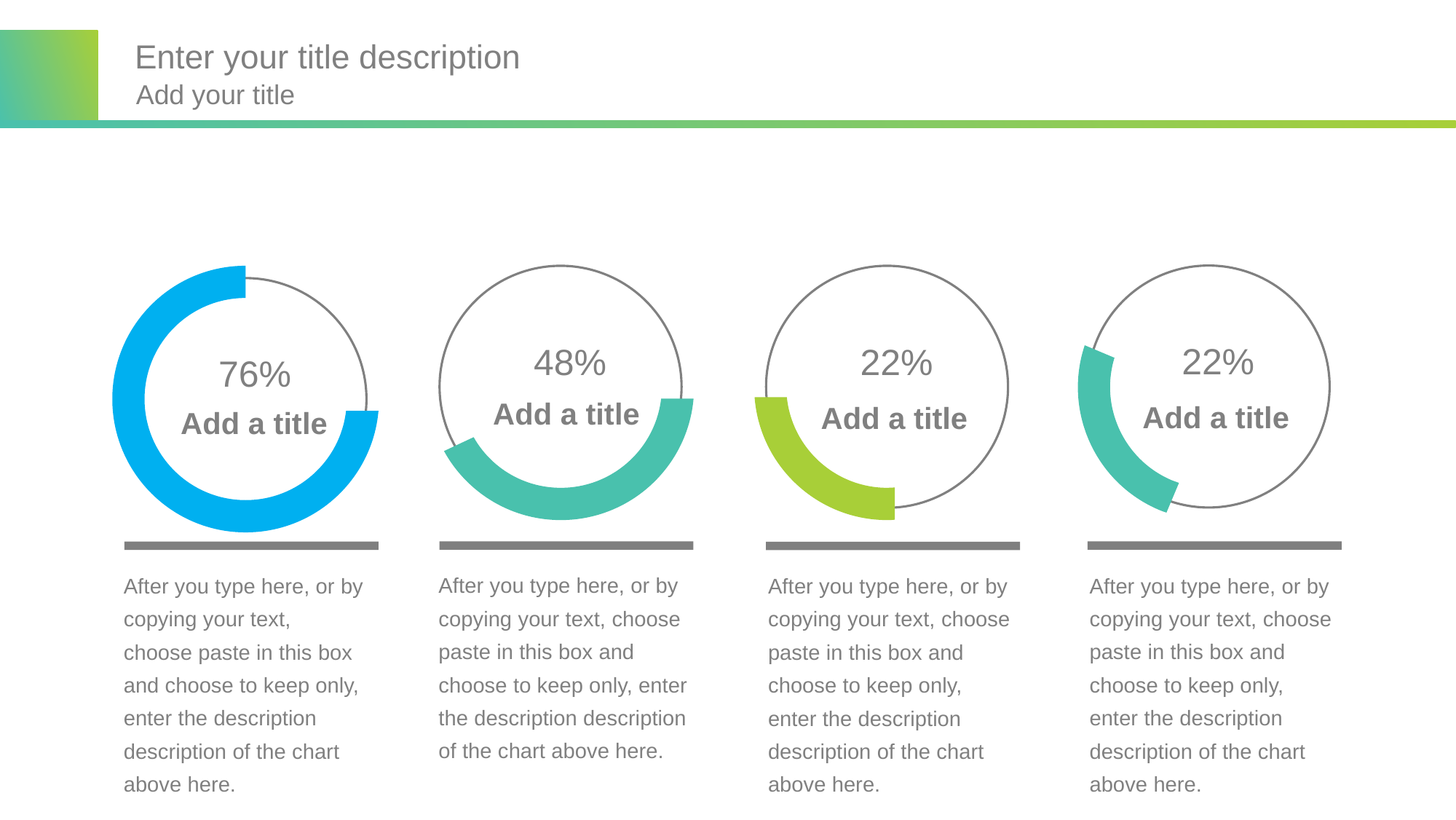

Enter your title description
Add your title

22%

Add a title

76%
Add a title

48%
Add a title

22%
Add a title

After you type here, or by copying your text, choose paste in this box and choose to keep only, enter the description description of the chart above here.

After you type here, or by copying your text, choose paste in this box and choose to keep only, enter the description description of the chart above here.

After you type here, or by copying your text, choose paste in this box and choose to keep only, enter the description description of the chart above here.

After you type here, or by copying your text, choose paste in this box and choose to keep only, enter the description description of the chart above here.